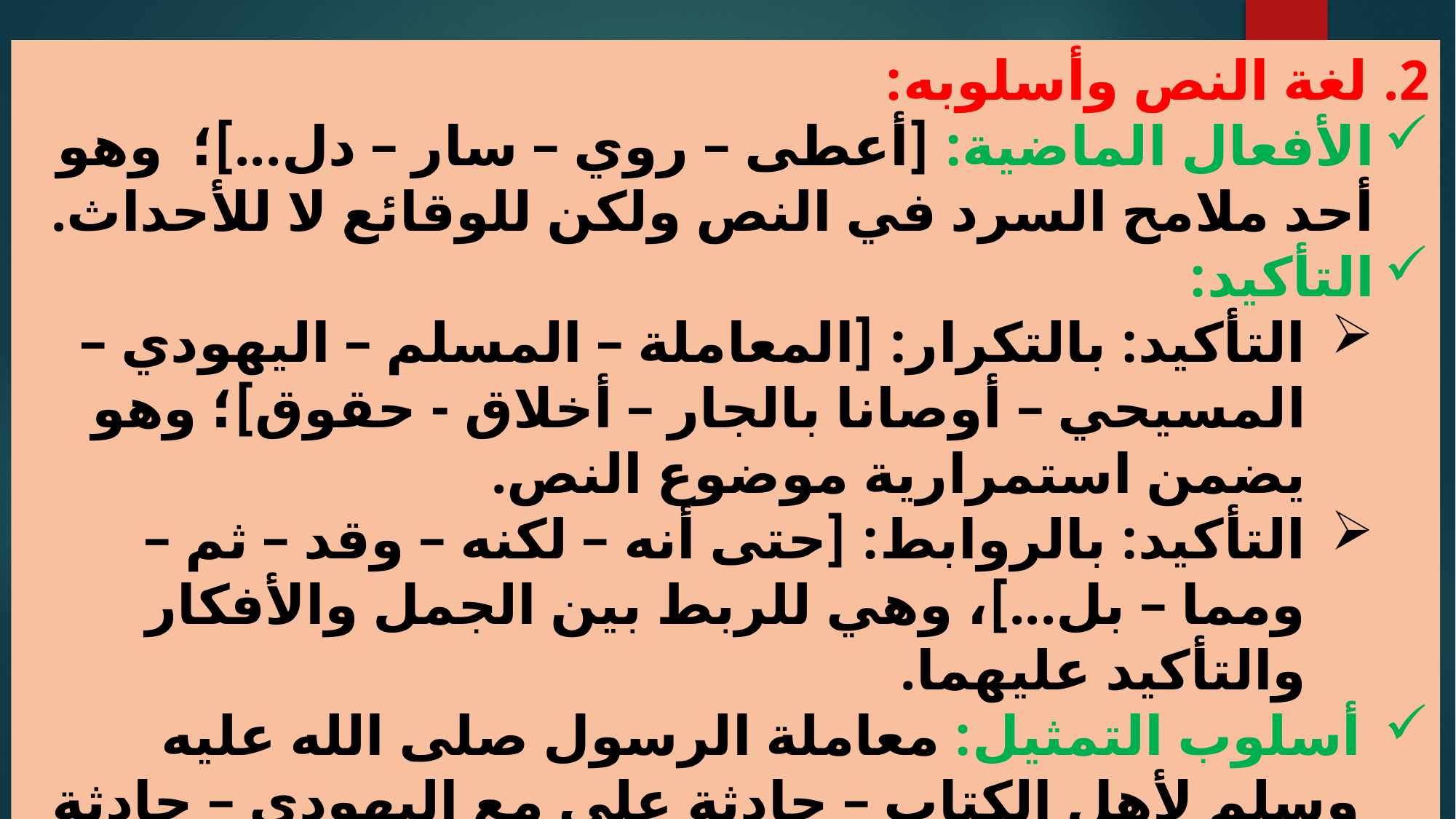

لغة النص وأسلوبه:
الأفعال الماضية: [أعطى – روي – سار – دل...]؛  وهو أحد ملامح السرد في النص ولكن للوقائع لا للأحداث.
التأكيد:
التأكيد: بالتكرار: [المعاملة – المسلم – اليهودي – المسيحي – أوصانا بالجار – أخلاق - حقوق]؛ وهو يضمن استمرارية موضوع النص.
التأكيد: بالروابط: [حتى أنه – لكنه – وقد – ثم – ومما – بل...]، وهي للربط بين الجمل والأفكار والتأكيد عليهما.
أسلوب التمثيل: معاملة الرسول صلى الله عليه وسلم لأهل الكتاب – حادثة علي مع اليهودي – حادثة الفتى القبطي مع ابن عمرو بن العاص...